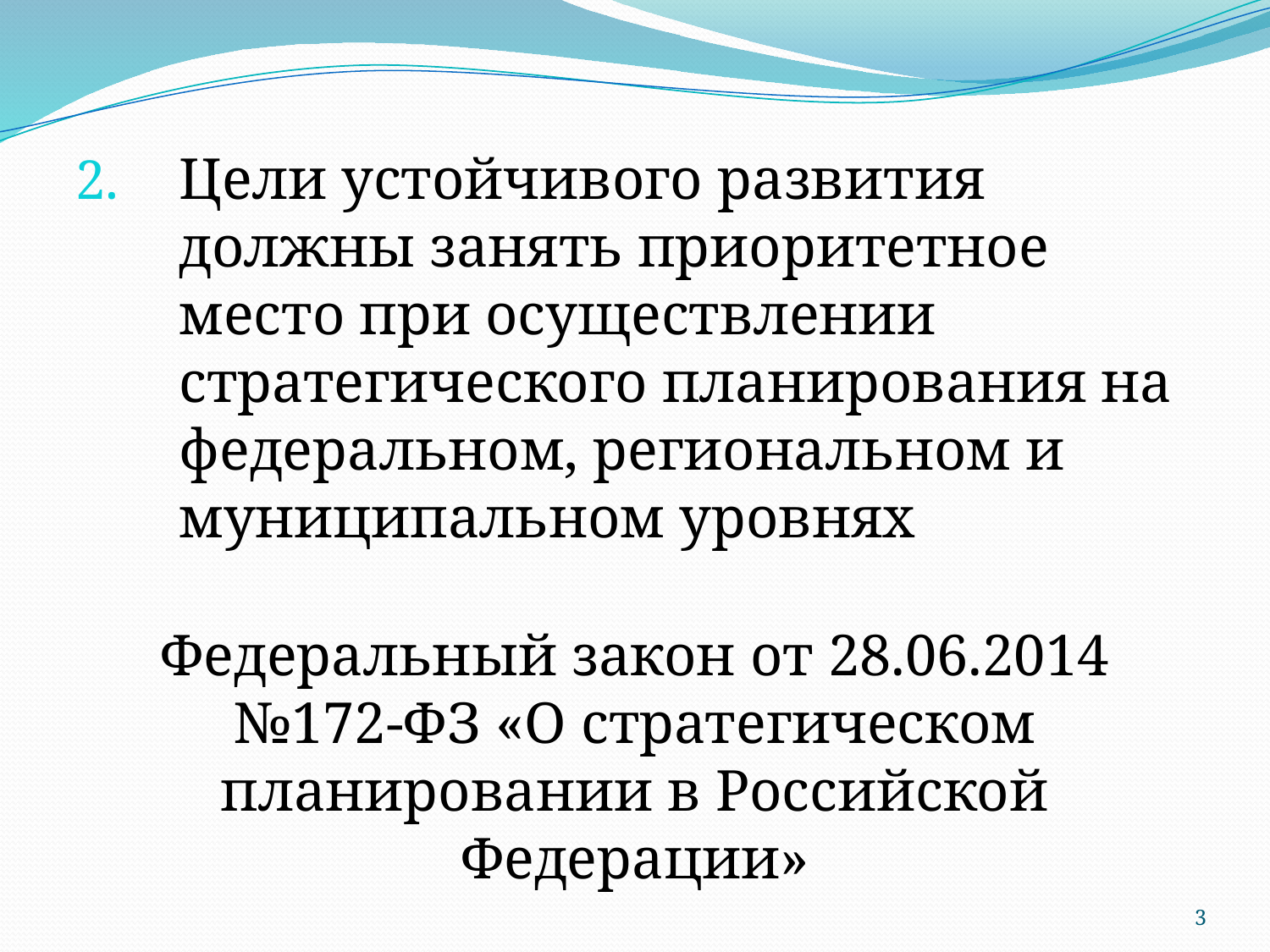

Цели устойчивого развития должны занять приоритетное место при осуществлении стратегического планирования на федеральном, региональном и муниципальном уровнях

Федеральный закон от 28.06.2014 №172-ФЗ «О стратегическом планировании в Российской Федерации»
3